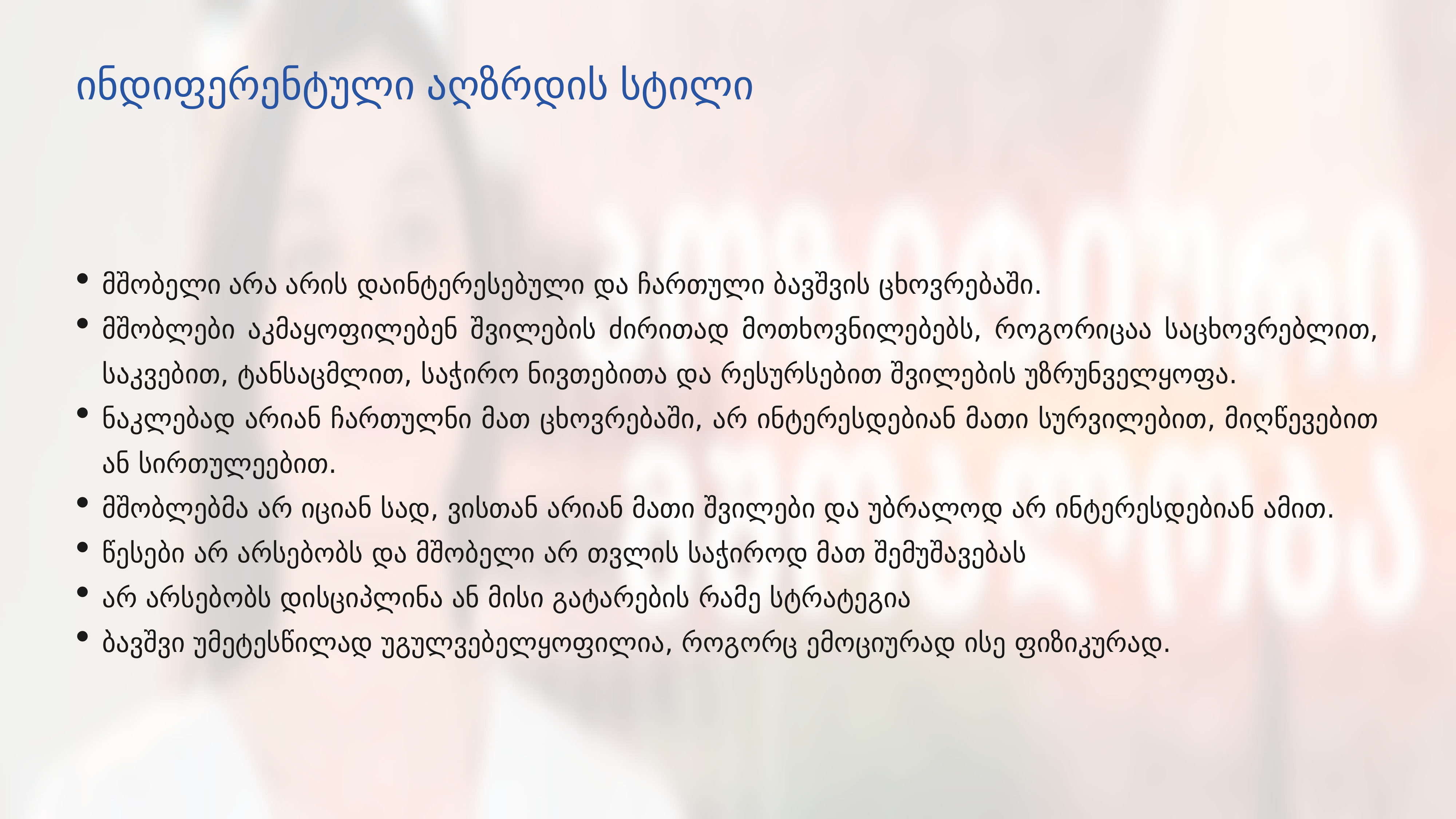

# ინდიფერენტული აღზრდის სტილი
მშობელი არა არის დაინტერესებული და ჩართული ბავშვის ცხოვრებაში.
მშობლები აკმაყოფილებენ შვილების ძირითად მოთხოვნილებებს, როგორიცაა საცხოვრებლით, საკვებით, ტანსაცმლით, საჭირო ნივთებითა და რესურსებით შვილების უზრუნველყოფა.
ნაკლებად არიან ჩართულნი მათ ცხოვრებაში, არ ინტერესდებიან მათი სურვილებით, მიღწევებით ან სირთულეებით.
მშობლებმა არ იციან სად, ვისთან არიან მათი შვილები და უბრალოდ არ ინტერესდებიან ამით.
წესები არ არსებობს და მშობელი არ თვლის საჭიროდ მათ შემუშავებას
არ არსებობს დისციპლინა ან მისი გატარების რამე სტრატეგია
ბავშვი უმეტესწილად უგულვებელყოფილია, როგორც ემოციურად ისე ფიზიკურად.